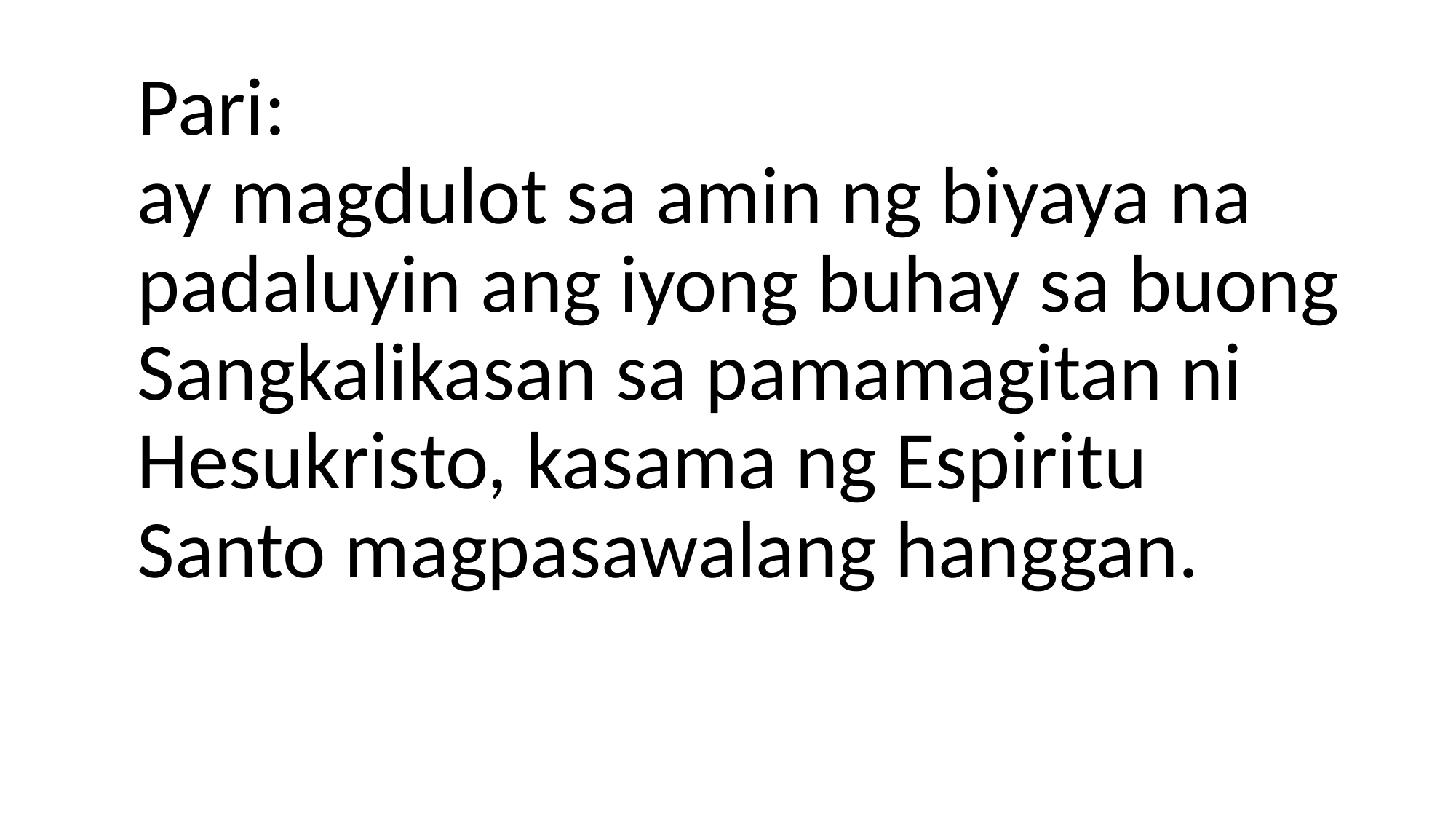

# Pari: ay magdulot sa amin ng biyaya na padaluyin ang iyong buhay sa buong Sangkalikasan sa pamamagitan ni Hesukristo, kasama ng Espiritu Santo magpasawalang hanggan.